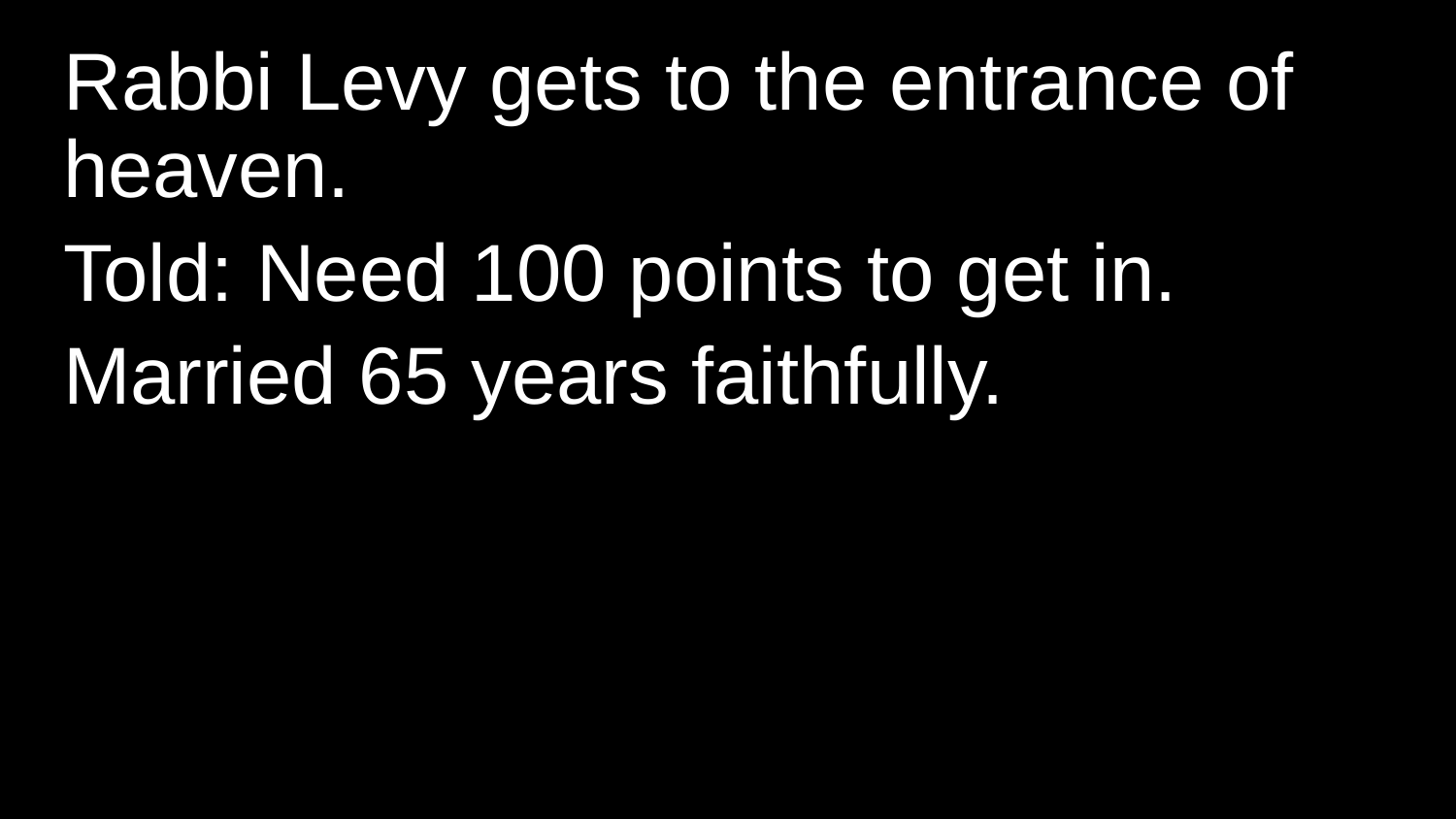

Rabbi Levy gets to the entrance of heaven.
Told: Need 100 points to get in.
Married 65 years faithfully.